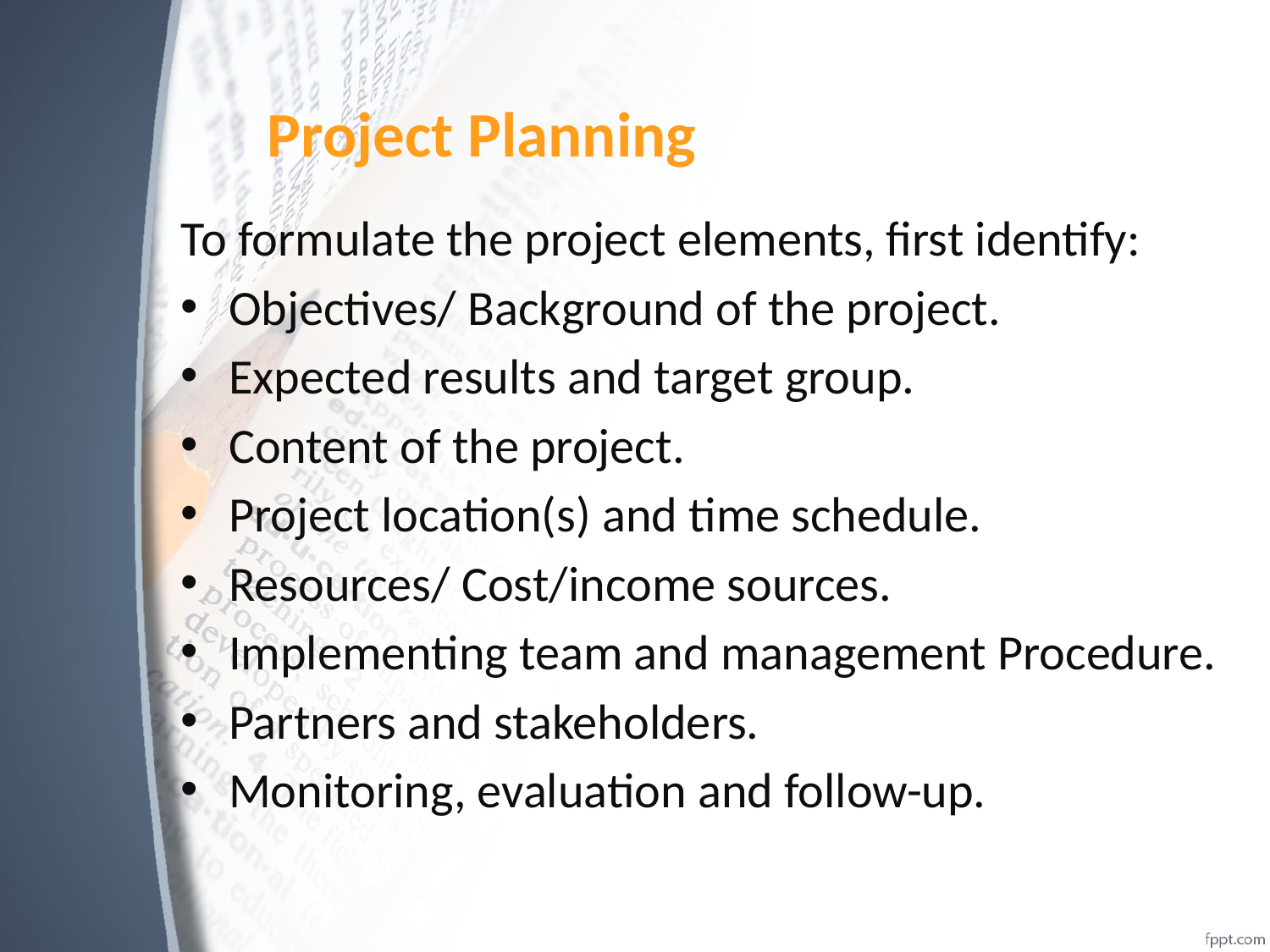

# Project Planning
To formulate the project elements, first identify:
Objectives/ Background of the project.
Expected results and target group.
Content of the project.
Project location(s) and time schedule.
Resources/ Cost/income sources.
Implementing team and management Procedure.
Partners and stakeholders.
Monitoring, evaluation and follow-up.